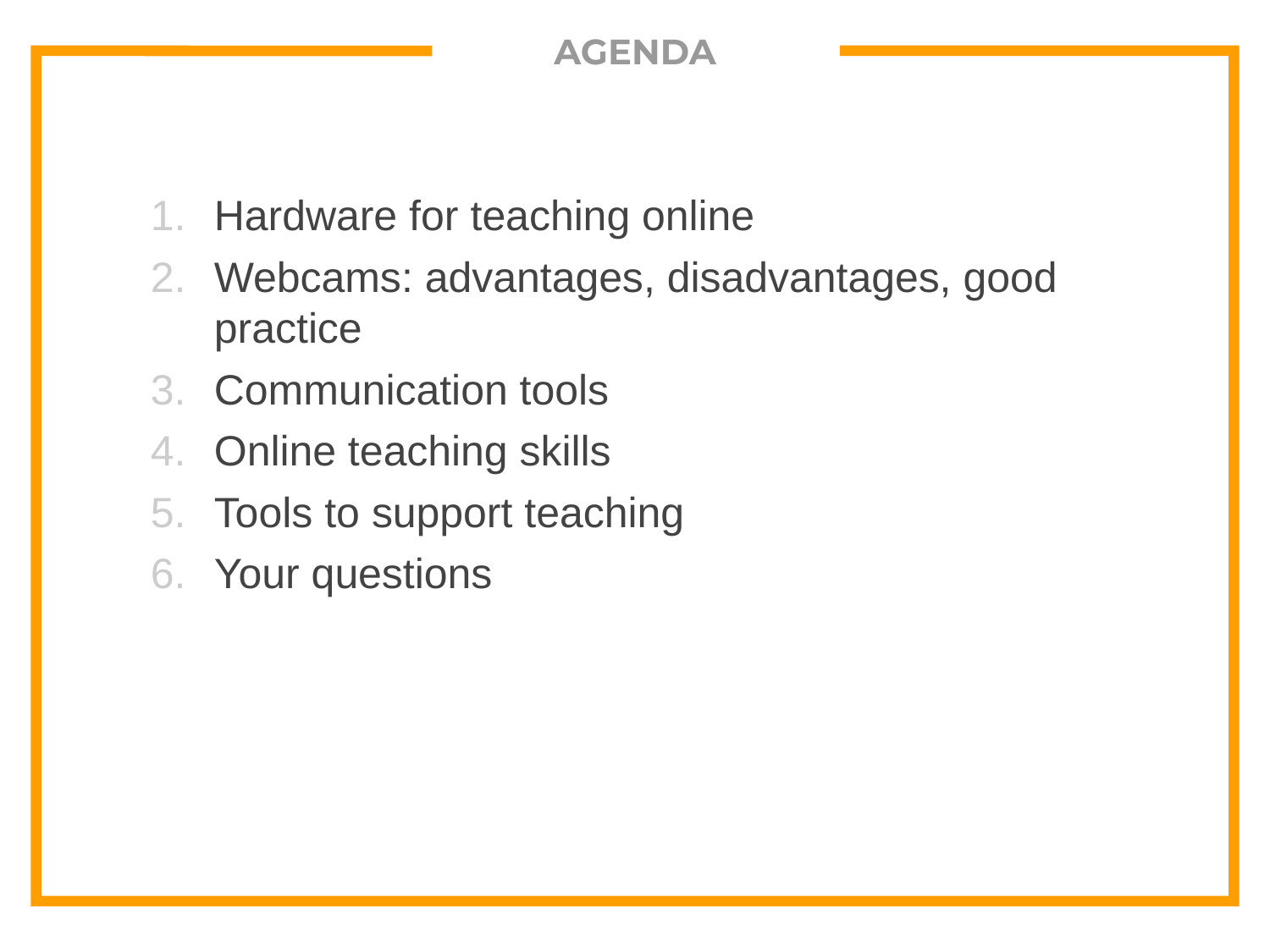

# AGENDA
Hardware for teaching online
Webcams: advantages, disadvantages, good practice
Communication tools
Online teaching skills
Tools to support teaching
Your questions